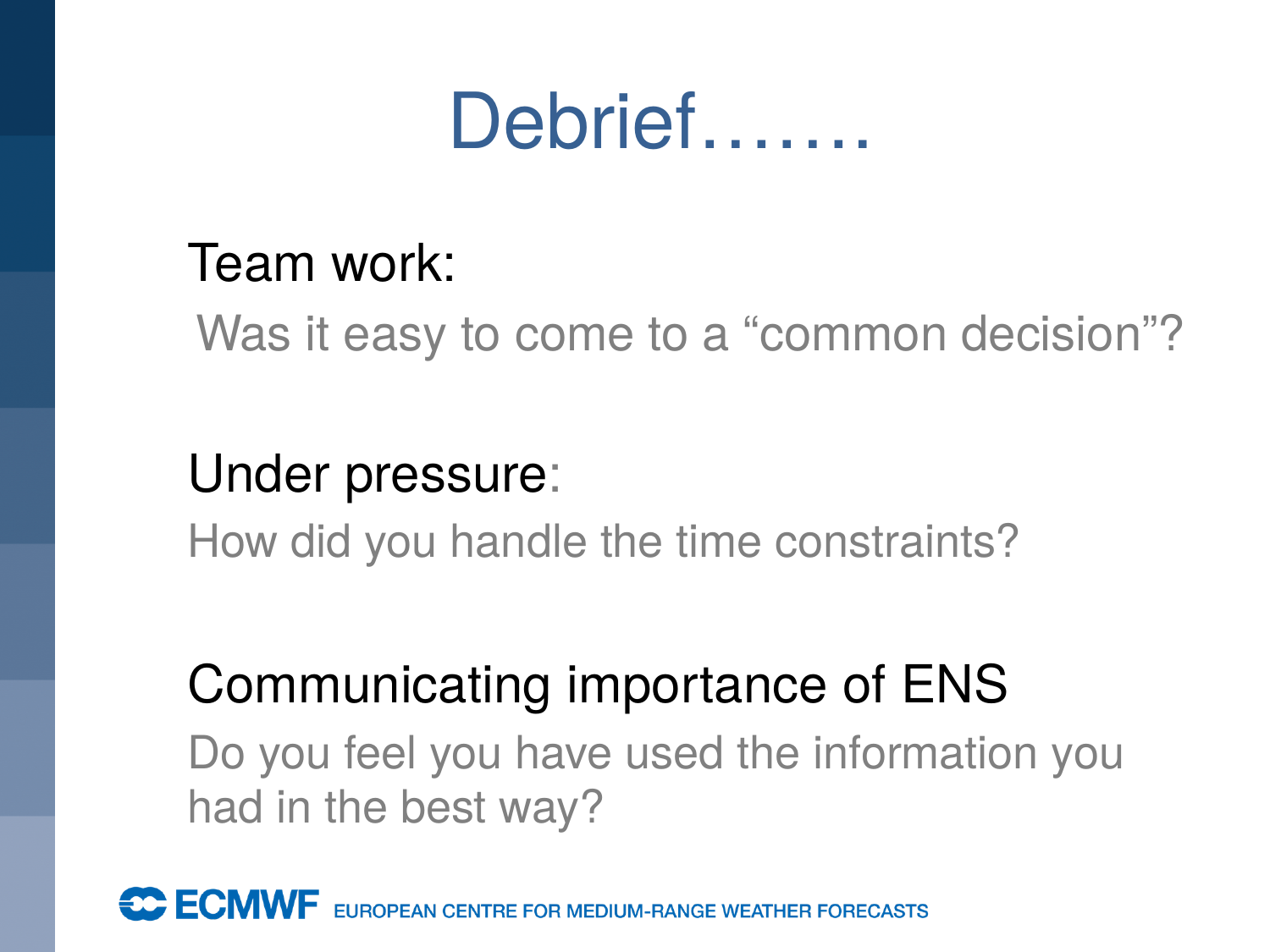

# Debrief…….
Team work:
Was it easy to come to a “common decision”?

Under pressure:
How did you handle the time constraints?

Communicating importance of ENS
Do you feel you have used the information you had in the best way?